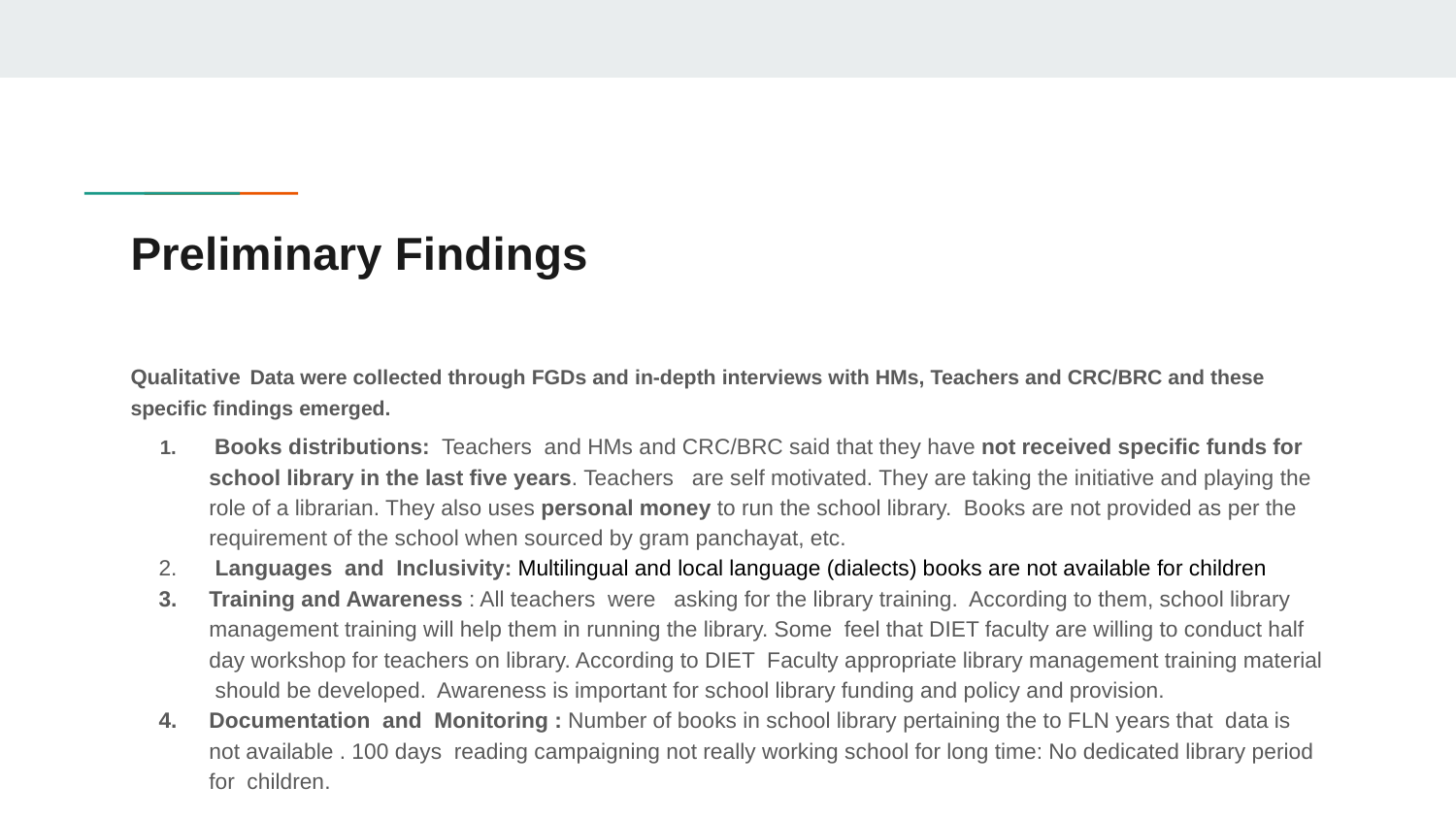

# Preliminary Findings

Qualitative Data were collected through FGDs and in-depth interviews with HMs, Teachers and CRC/BRC and these specific findings emerged.
 Books distributions:  Teachers  and HMs and CRC/BRC said that they have not received specific funds for school library in the last five years. Teachers   are self motivated. They are taking the initiative and playing the role of a librarian. They also uses personal money to run the school library.  Books are not provided as per the requirement of the school when sourced by gram panchayat, etc.
 Languages  and  Inclusivity: Multilingual and local language (dialects) books are not available for children
Training and Awareness : All teachers  were   asking for the library training.  According to them, school library management training will help them in running the library. Some  feel that DIET faculty are willing to conduct half day workshop for teachers on library. According to DIET  Faculty appropriate library management training material  should be developed.  Awareness is important for school library funding and policy and provision.
Documentation  and  Monitoring : Number of books in school library pertaining the to FLN years that  data is not available . 100 days  reading campaigning not really working school for long time: No dedicated library period for  children.